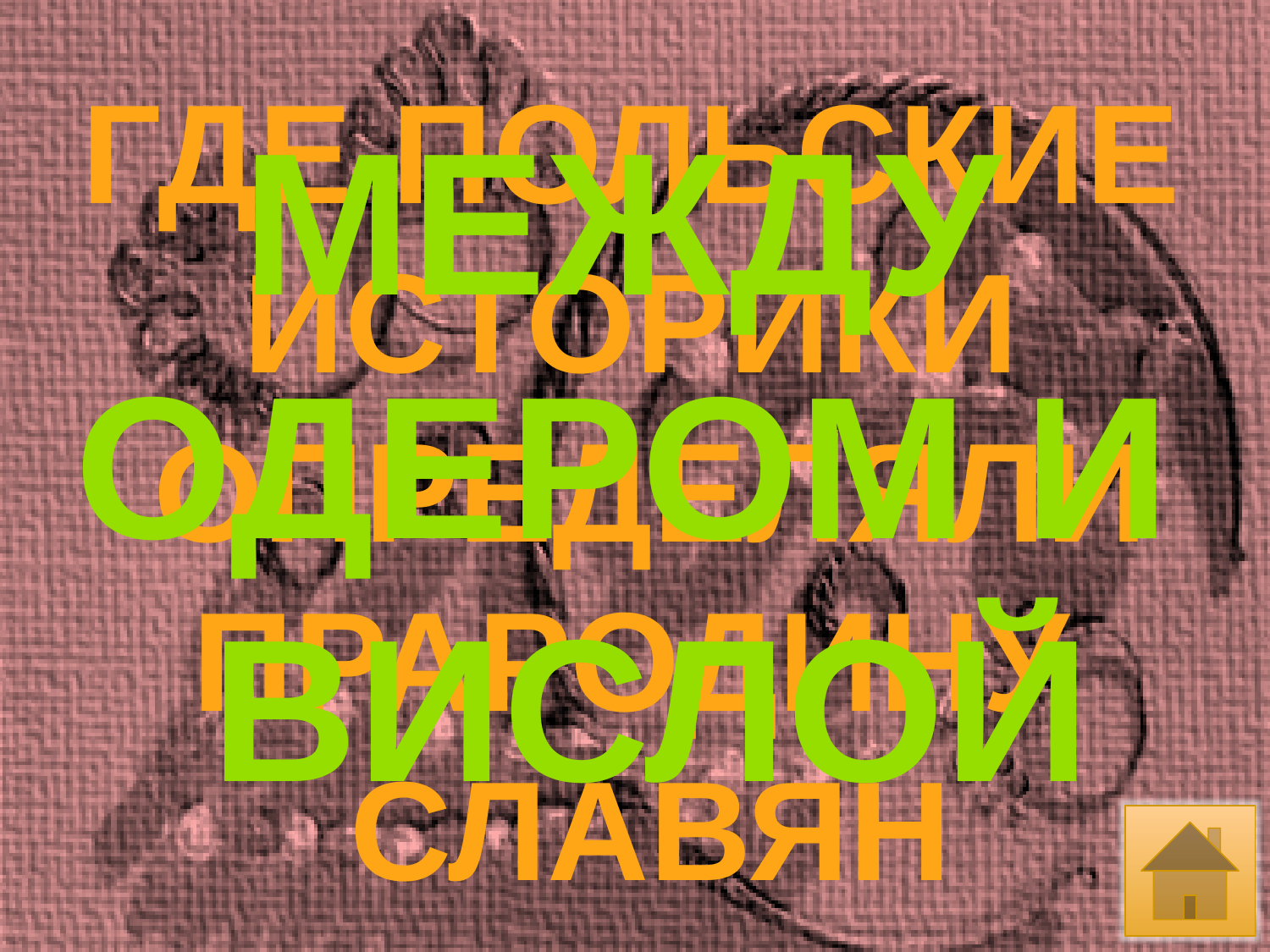

ГДЕ ПОЛЬСКИЕ
ИСТОРИКИ
ОПРЕДЕЛЯЛИ
ПРАРОДИНУ
СЛАВЯН
МЕЖДУ
ОДЕРОМ И
ВИСЛОЙ